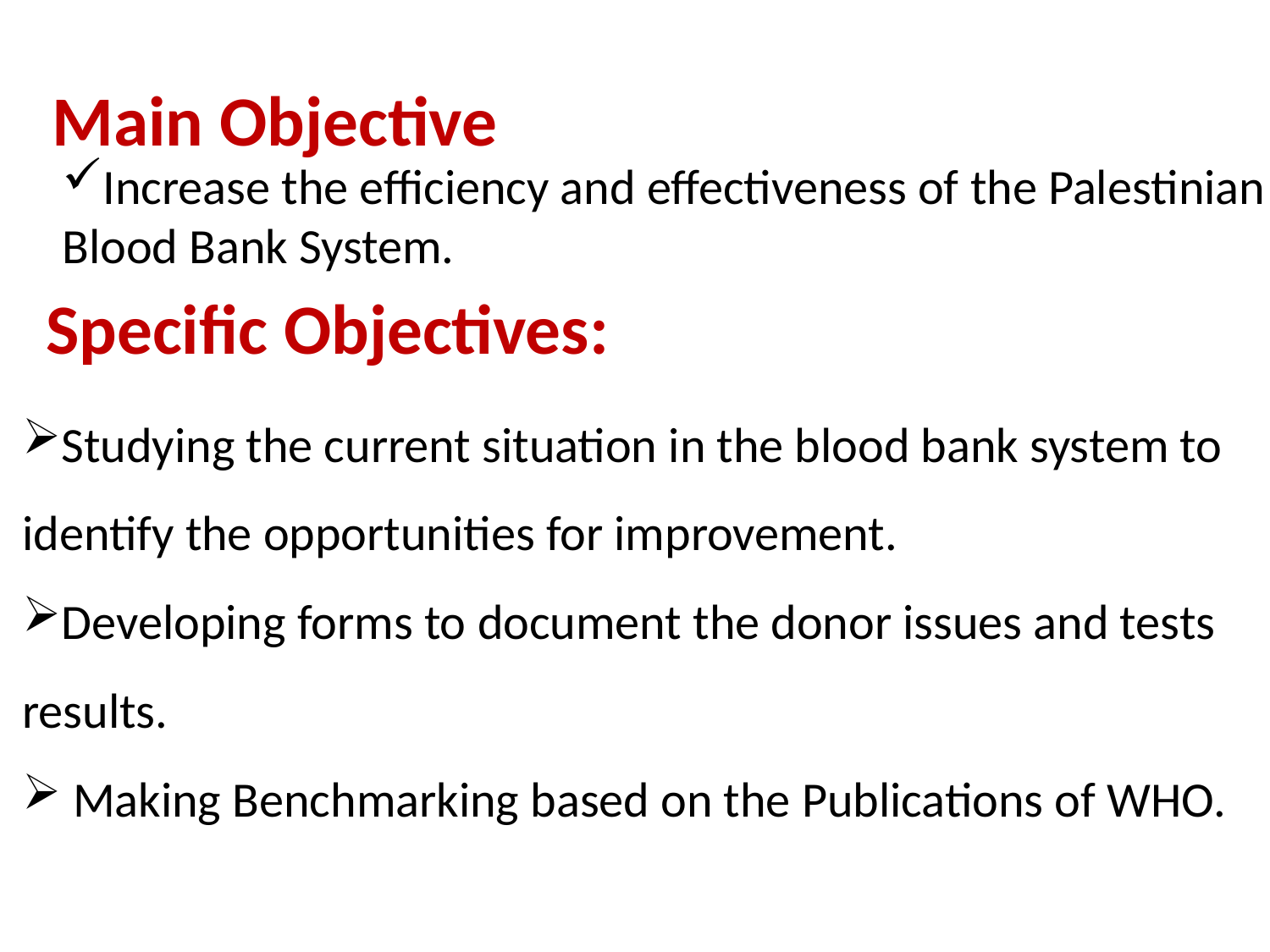

Main Objective
Increase the efficiency and effectiveness of the Palestinian Blood Bank System.
Specific Objectives:
Studying the current situation in the blood bank system to identify the opportunities for improvement.
Developing forms to document the donor issues and tests results.
 Making Benchmarking based on the Publications of WHO.